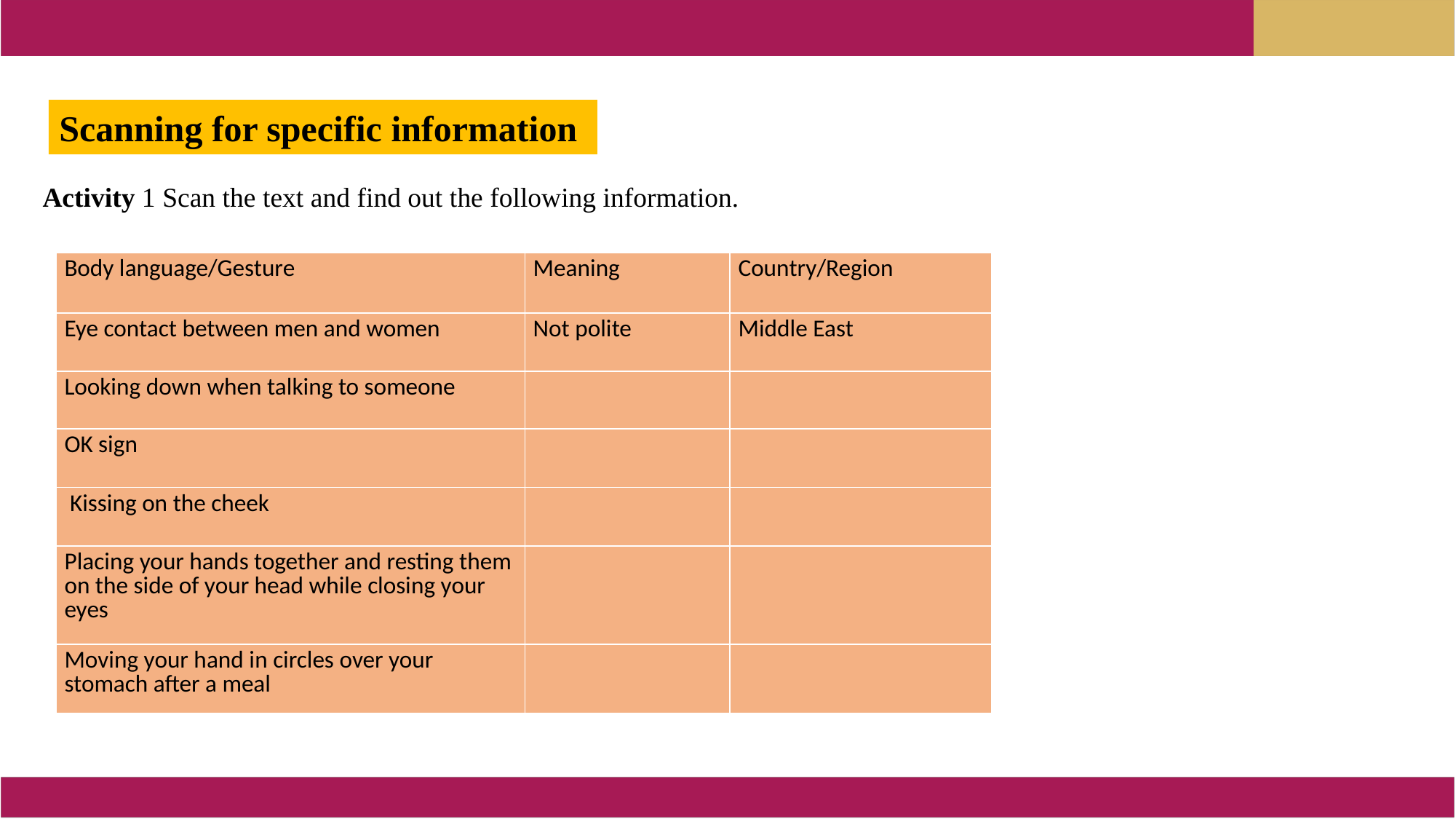

Scanning for specific information
Activity 1 Scan the text and find out the following information.
| Body language/Gesture | Meaning | Country/Region |
| --- | --- | --- |
| Eye contact between men and women | Not polite | Middle East |
| Looking down when talking to someone |  |  |
| OK sign |  |  |
| Kissing on the cheek |  |  |
| Placing your hands together and resting them on the side of your head while closing your eyes |  |  |
| Moving your hand in circles over your stomach after a meal |  |  |